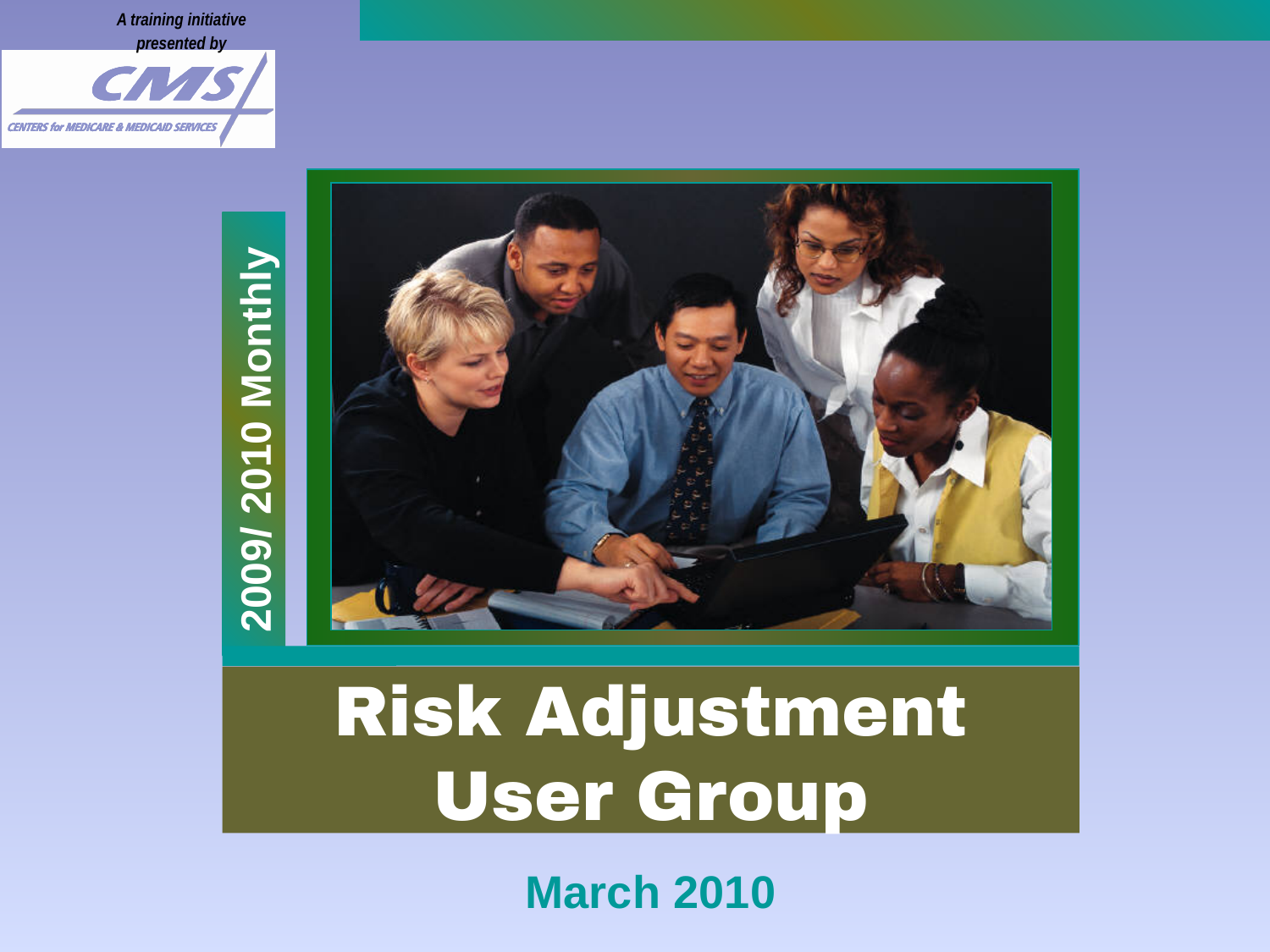

# Risk Adjustment User Group
March 2010